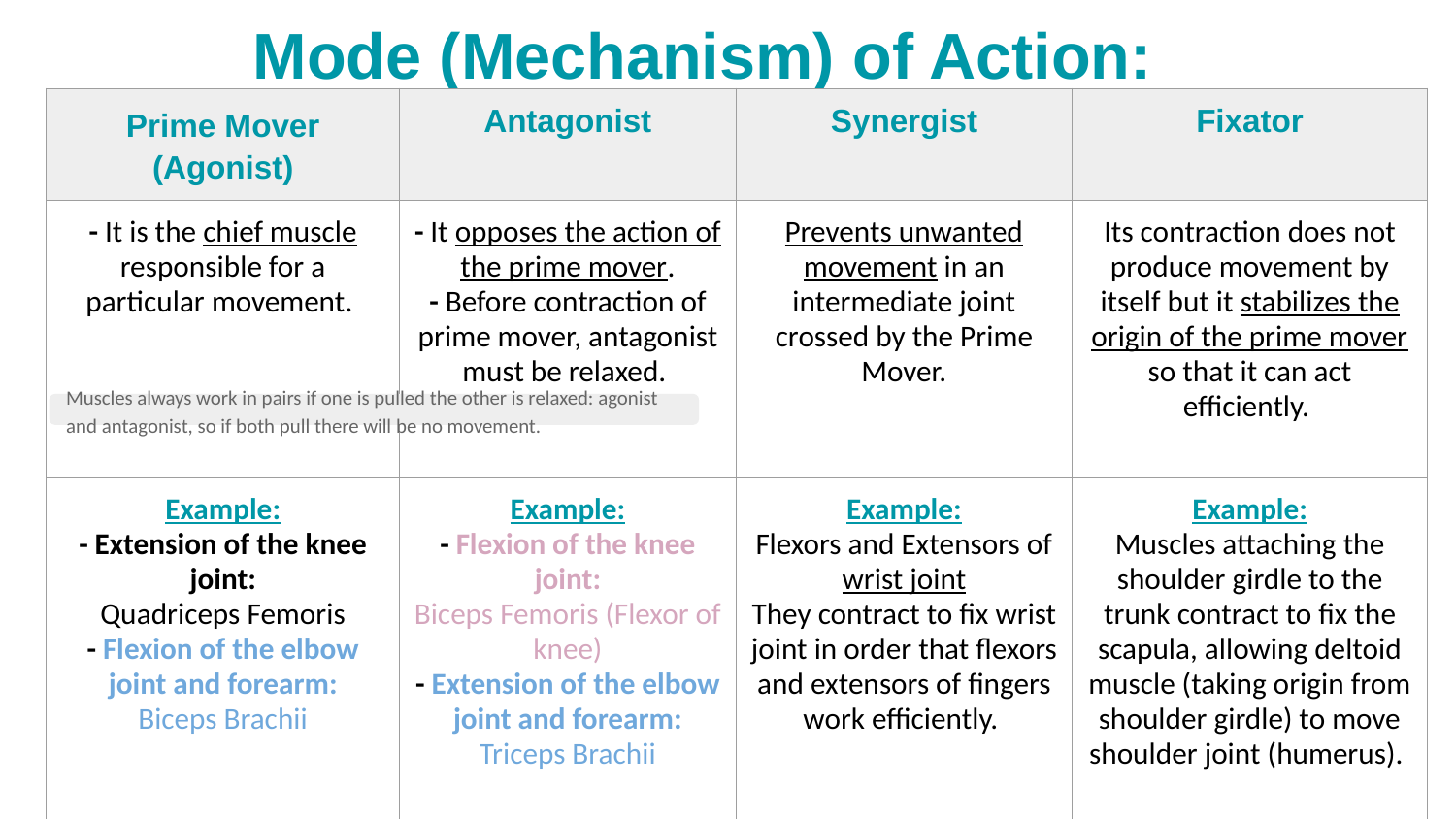

# Mode (Mechanism) of Action:
| Prime Mover (Agonist) | Antagonist | Synergist | Fixator |
| --- | --- | --- | --- |
| - It is the chief muscle responsible for a particular movement. | - It opposes the action of the prime mover. - Before contraction of prime mover, antagonist must be relaxed. | Prevents unwanted movement in an intermediate joint crossed by the Prime Mover. | Its contraction does not produce movement by itself but it stabilizes the origin of the prime mover so that it can act efficiently. |
| Example: - Extension of the knee joint: Quadriceps Femoris - Flexion of the elbow joint and forearm: Biceps Brachii | Example: - Flexion of the knee joint: Biceps Femoris (Flexor of knee) - Extension of the elbow joint and forearm: Triceps Brachii | Example: Flexors and Extensors of wrist joint They contract to fix wrist joint in order that flexors and extensors of fingers work efficiently. | Example: Muscles attaching the shoulder girdle to the trunk contract to fix the scapula, allowing deltoid muscle (taking origin from shoulder girdle) to move shoulder joint (humerus). |
Muscles always work in pairs if one is pulled the other is relaxed: agonist and antagonist, so if both pull there will be no movement.